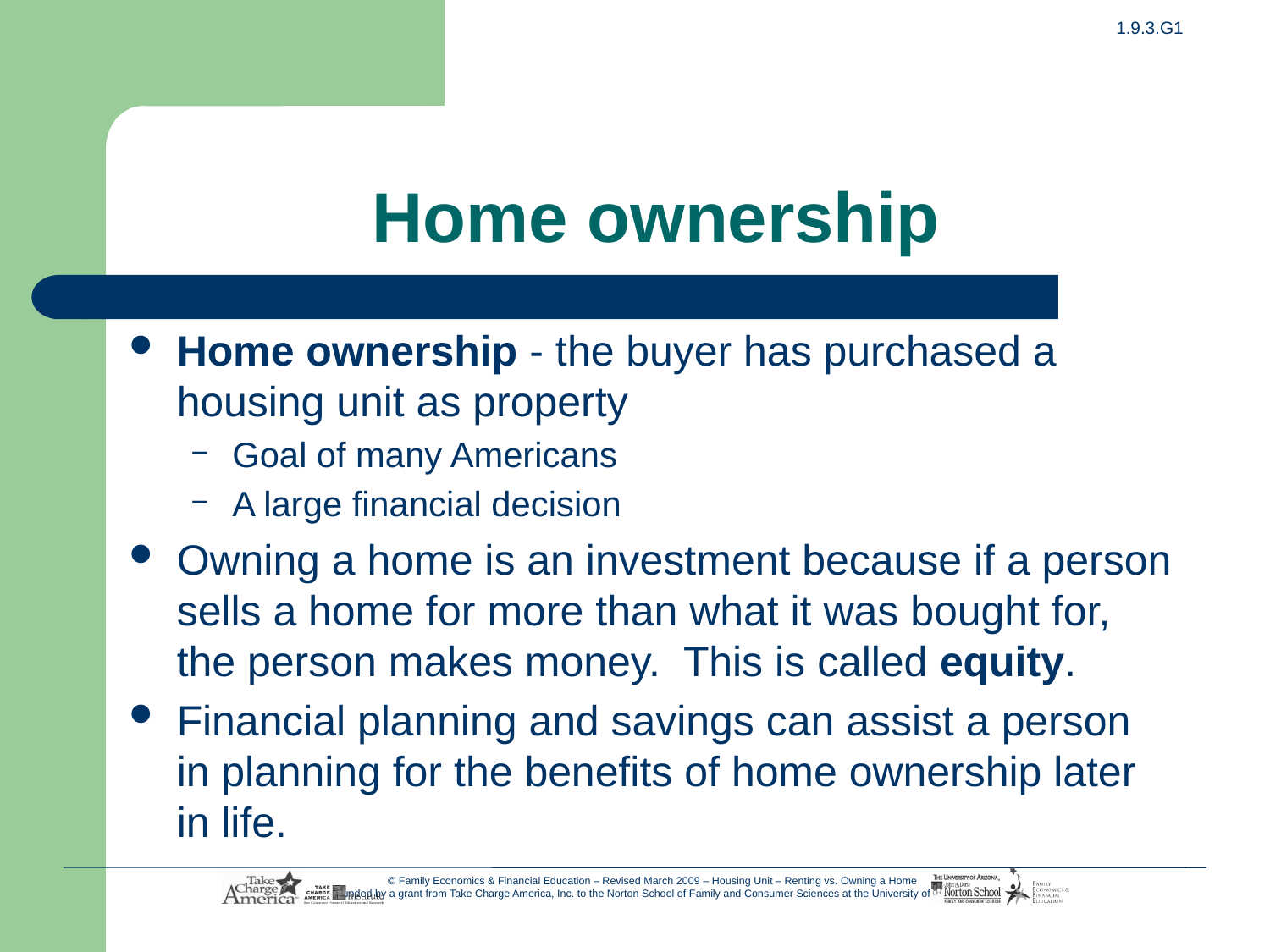

# Home ownership
Home ownership - the buyer has purchased a housing unit as property
Goal of many Americans
A large financial decision
Owning a home is an investment because if a person sells a home for more than what it was bought for, the person makes money.  This is called equity.
Financial planning and savings can assist a person in planning for the benefits of home ownership later in life.